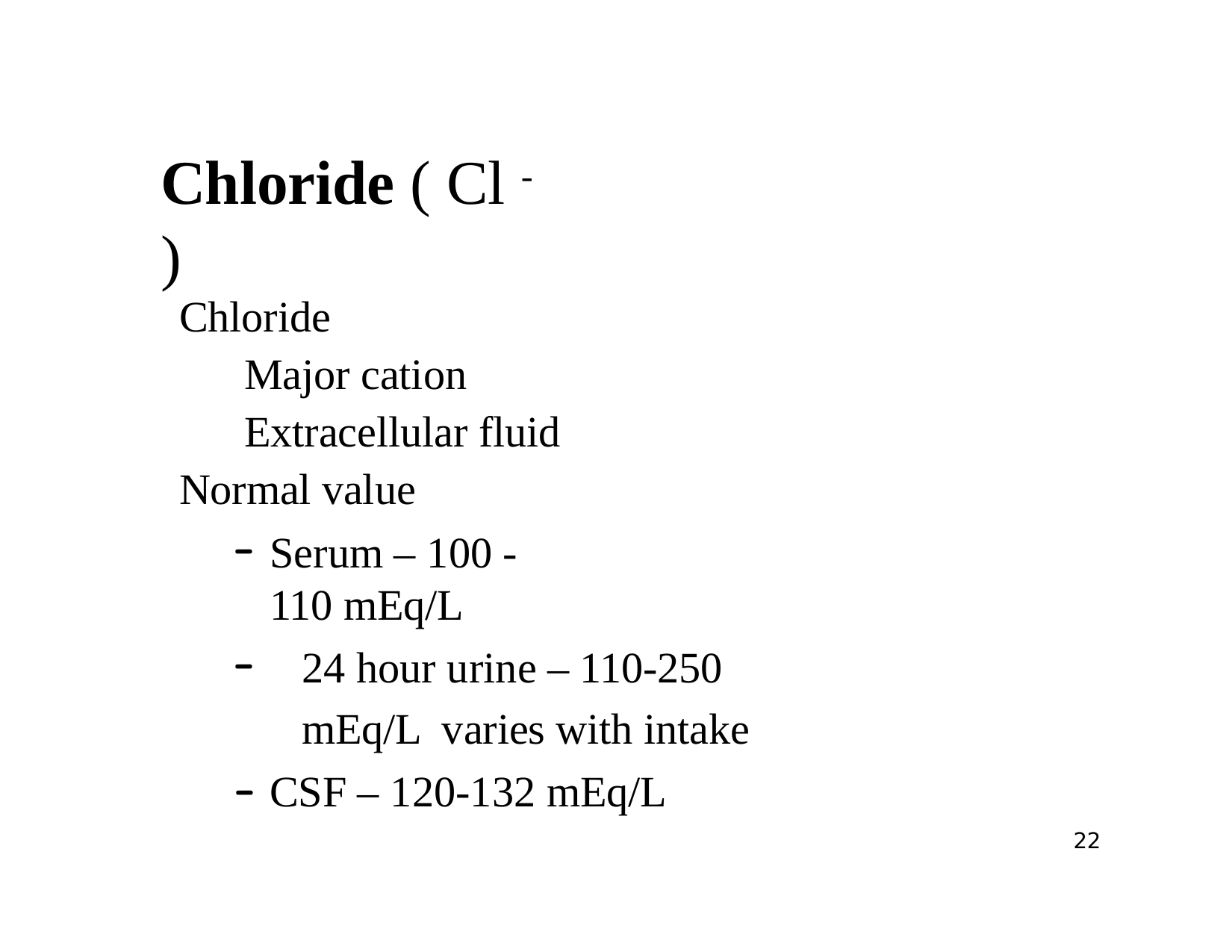

# Chloride ( Cl -	)
Chloride
Major cation  Extracellular fluid
Normal value
Serum – 100 -110 mEq/L
24 hour urine – 110-250 mEq/L  varies with intake
– CSF – 120-132 mEq/L
22